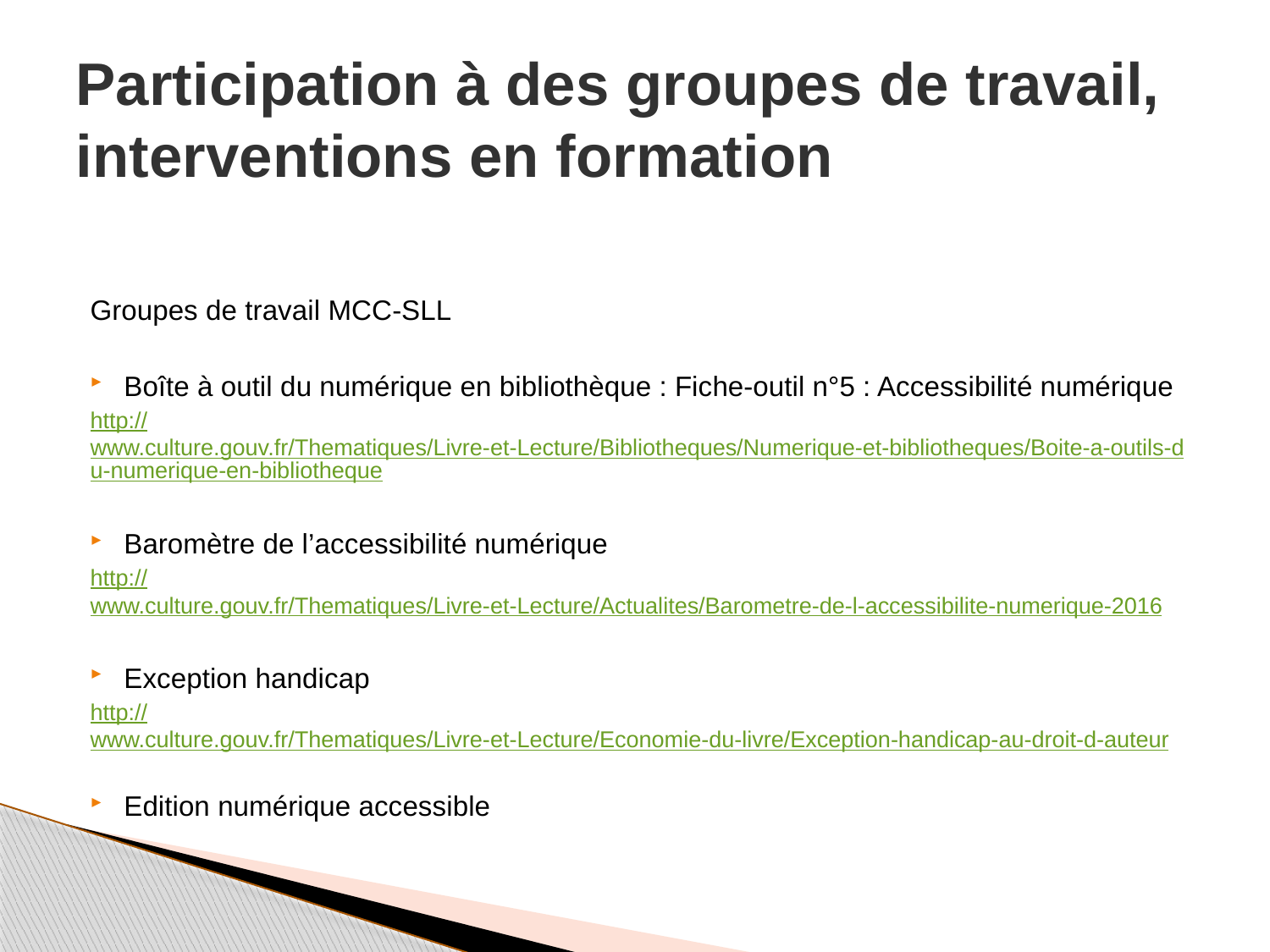

# Participation à des groupes de travail, interventions en formation
Groupes de travail MCC-SLL

Boîte à outil du numérique en bibliothèque : Fiche-outil n°5 : Accessibilité numérique
http://www.culture.gouv.fr/Thematiques/Livre-et-Lecture/Bibliotheques/Numerique-et-bibliotheques/Boite-a-outils-du-numerique-en-bibliotheque

Baromètre de l’accessibilité numérique
http://www.culture.gouv.fr/Thematiques/Livre-et-Lecture/Actualites/Barometre-de-l-accessibilite-numerique-2016

Exception handicap
http://www.culture.gouv.fr/Thematiques/Livre-et-Lecture/Economie-du-livre/Exception-handicap-au-droit-d-auteur

Edition numérique accessible